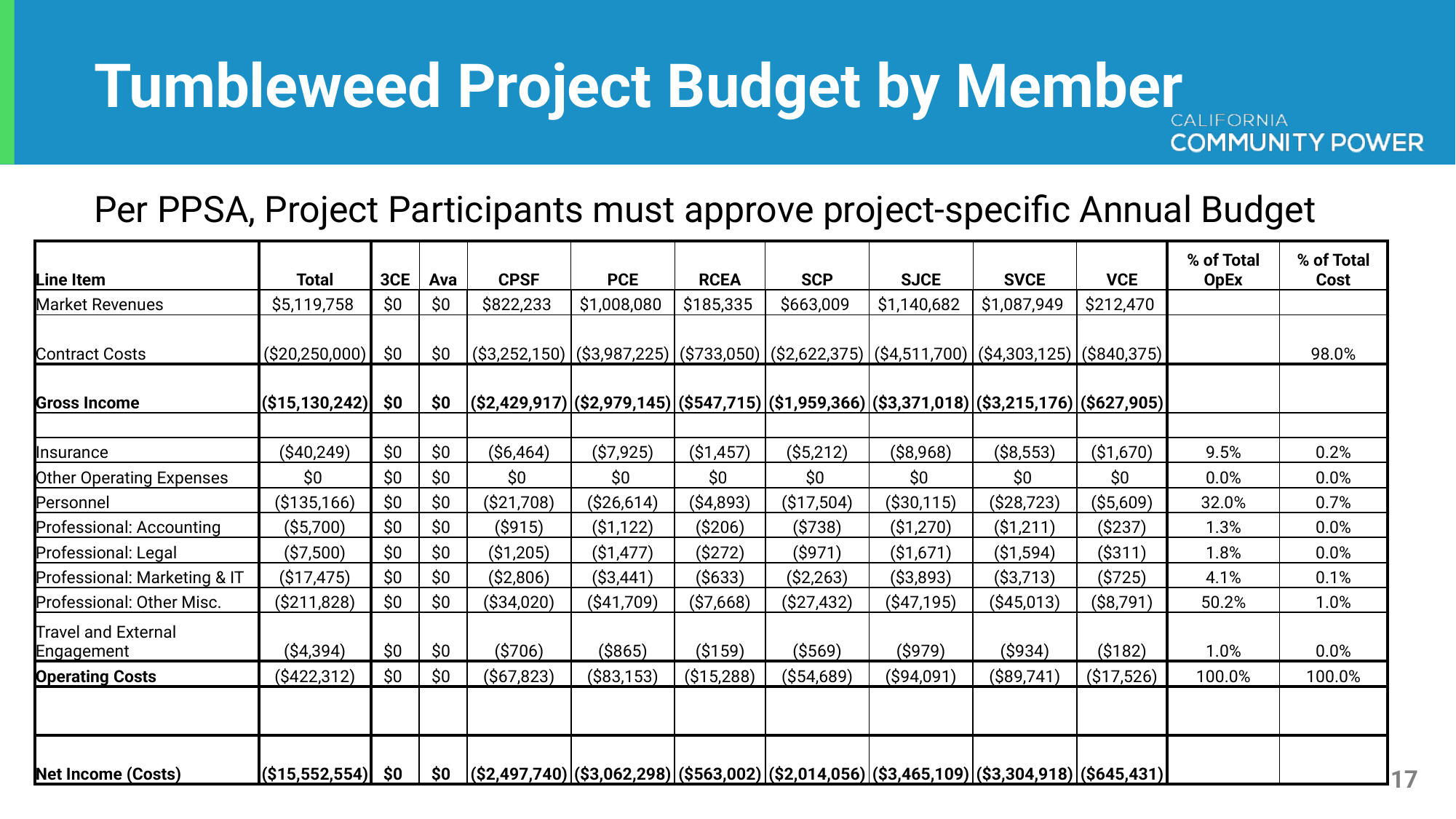

# Tumbleweed Project Budget by Member
Per PPSA, Project Participants must approve project-specific Annual Budget
| Line Item | Total | 3CE | Ava | CPSF | PCE | RCEA | SCP | SJCE | SVCE | VCE | % of Total OpEx | % of Total Cost |
| --- | --- | --- | --- | --- | --- | --- | --- | --- | --- | --- | --- | --- |
| Market Revenues | $5,119,758 | $0 | $0 | $822,233 | $1,008,080 | $185,335 | $663,009 | $1,140,682 | $1,087,949 | $212,470 |  |  |
| Contract Costs | ($20,250,000) | $0 | $0 | ($3,252,150) | ($3,987,225) | ($733,050) | ($2,622,375) | ($4,511,700) | ($4,303,125) | ($840,375) |  | 98.0% |
| Gross Income | ($15,130,242) | $0 | $0 | ($2,429,917) | ($2,979,145) | ($547,715) | ($1,959,366) | ($3,371,018) | ($3,215,176) | ($627,905) |  |  |
|  |  |  |  |  |  |  |  |  |  |  |  |  |
| Insurance | ($40,249) | $0 | $0 | ($6,464) | ($7,925) | ($1,457) | ($5,212) | ($8,968) | ($8,553) | ($1,670) | 9.5% | 0.2% |
| Other Operating Expenses | $0 | $0 | $0 | $0 | $0 | $0 | $0 | $0 | $0 | $0 | 0.0% | 0.0% |
| Personnel | ($135,166) | $0 | $0 | ($21,708) | ($26,614) | ($4,893) | ($17,504) | ($30,115) | ($28,723) | ($5,609) | 32.0% | 0.7% |
| Professional: Accounting | ($5,700) | $0 | $0 | ($915) | ($1,122) | ($206) | ($738) | ($1,270) | ($1,211) | ($237) | 1.3% | 0.0% |
| Professional: Legal | ($7,500) | $0 | $0 | ($1,205) | ($1,477) | ($272) | ($971) | ($1,671) | ($1,594) | ($311) | 1.8% | 0.0% |
| Professional: Marketing & IT | ($17,475) | $0 | $0 | ($2,806) | ($3,441) | ($633) | ($2,263) | ($3,893) | ($3,713) | ($725) | 4.1% | 0.1% |
| Professional: Other Misc. | ($211,828) | $0 | $0 | ($34,020) | ($41,709) | ($7,668) | ($27,432) | ($47,195) | ($45,013) | ($8,791) | 50.2% | 1.0% |
| Travel and External Engagement | ($4,394) | $0 | $0 | ($706) | ($865) | ($159) | ($569) | ($979) | ($934) | ($182) | 1.0% | 0.0% |
| Operating Costs | ($422,312) | $0 | $0 | ($67,823) | ($83,153) | ($15,288) | ($54,689) | ($94,091) | ($89,741) | ($17,526) | 100.0% | 100.0% |
|  |  |  |  |  |  |  |  |  |  |  |  |  |
| Net Income (Costs) | ($15,552,554) | $0 | $0 | ($2,497,740) | ($3,062,298) | ($563,002) | ($2,014,056) | ($3,465,109) | ($3,304,918) | ($645,431) |  |  |